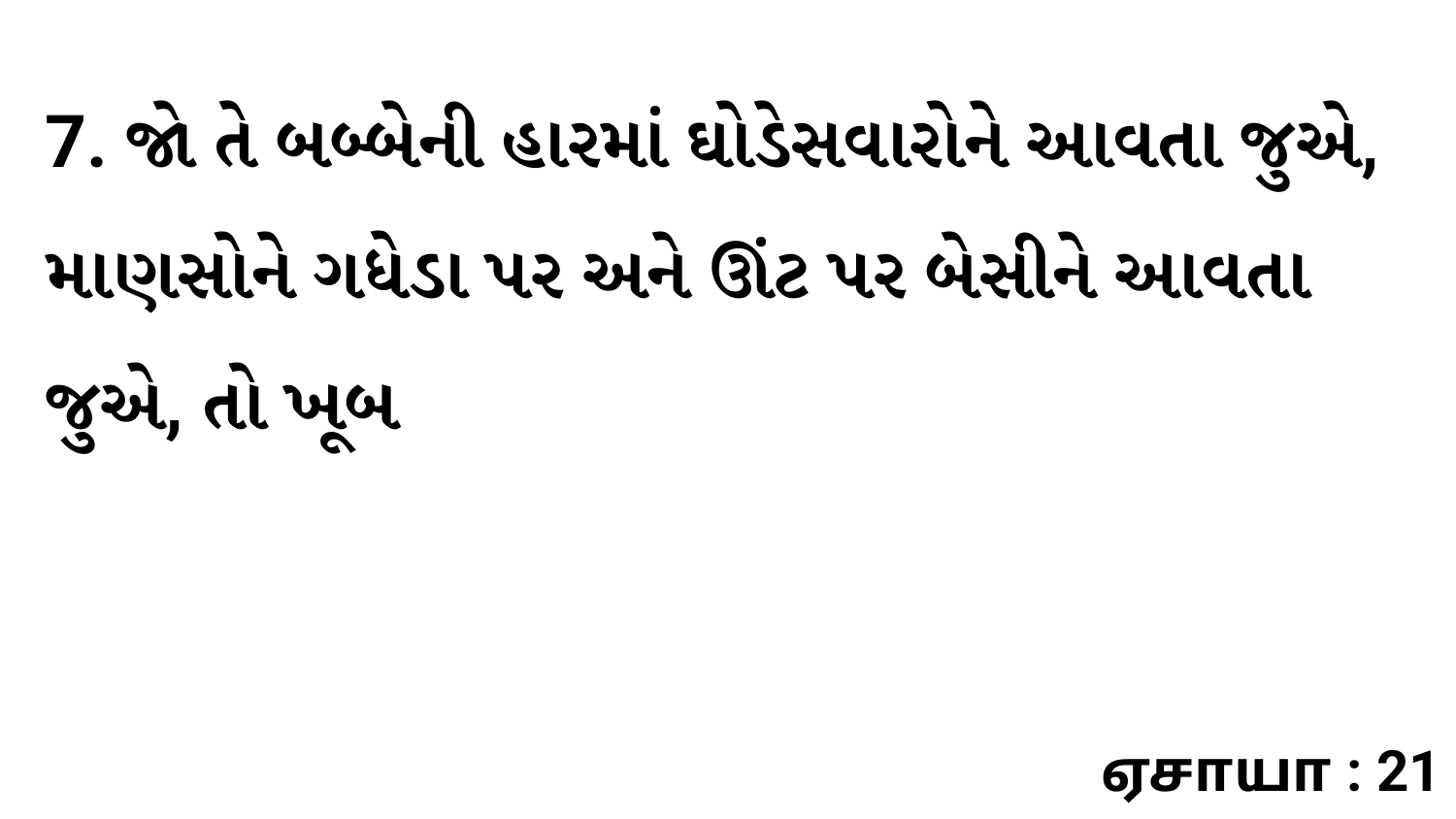

7. જો તે બબ્બેની હારમાં ઘોડેસવારોને આવતા જુએ, માણસોને ગધેડા પર અને ઊંટ પર બેસીને આવતા જુએ, તો ખૂબ
ஏசாயா : 21